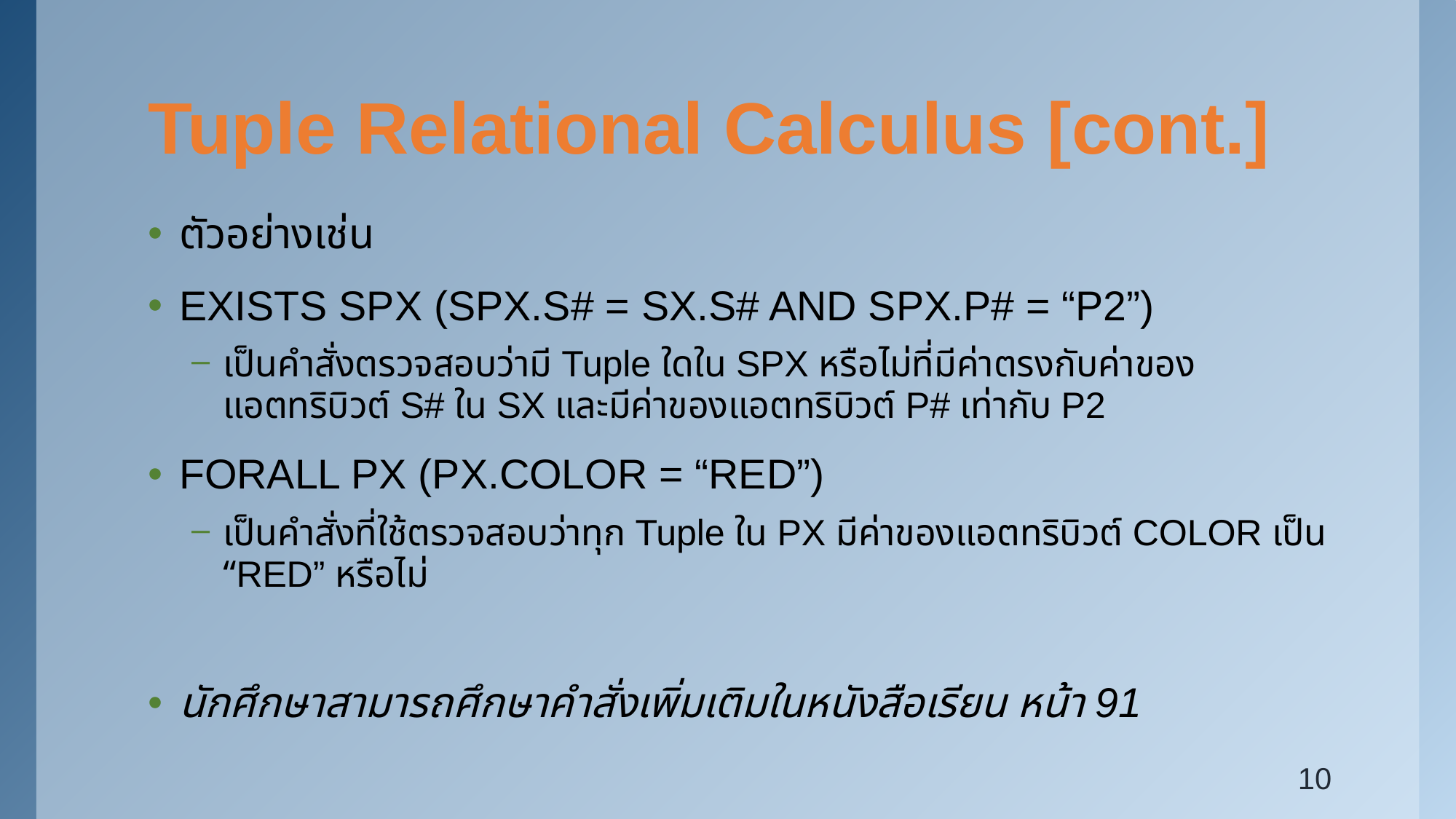

# Tuple Relational Calculus [cont.]
ตัวอย่างเช่น
EXISTS SPX (SPX.S# = SX.S# AND SPX.P# = “P2”)
เป็นคำสั่งตรวจสอบว่ามี Tuple ใดใน SPX หรือไม่ที่มีค่าตรงกับค่าของแอตทริบิวต์ S# ใน SX และมีค่าของแอตทริบิวต์ P# เท่ากับ P2
FORALL PX (PX.COLOR = “RED”)
เป็นคำสั่งที่ใช้ตรวจสอบว่าทุก Tuple ใน PX มีค่าของแอตทริบิวต์ COLOR เป็น “RED” หรือไม่

นักศึกษาสามารถศึกษาคำสั่งเพิ่มเติมในหนังสือเรียน หน้า 91
10